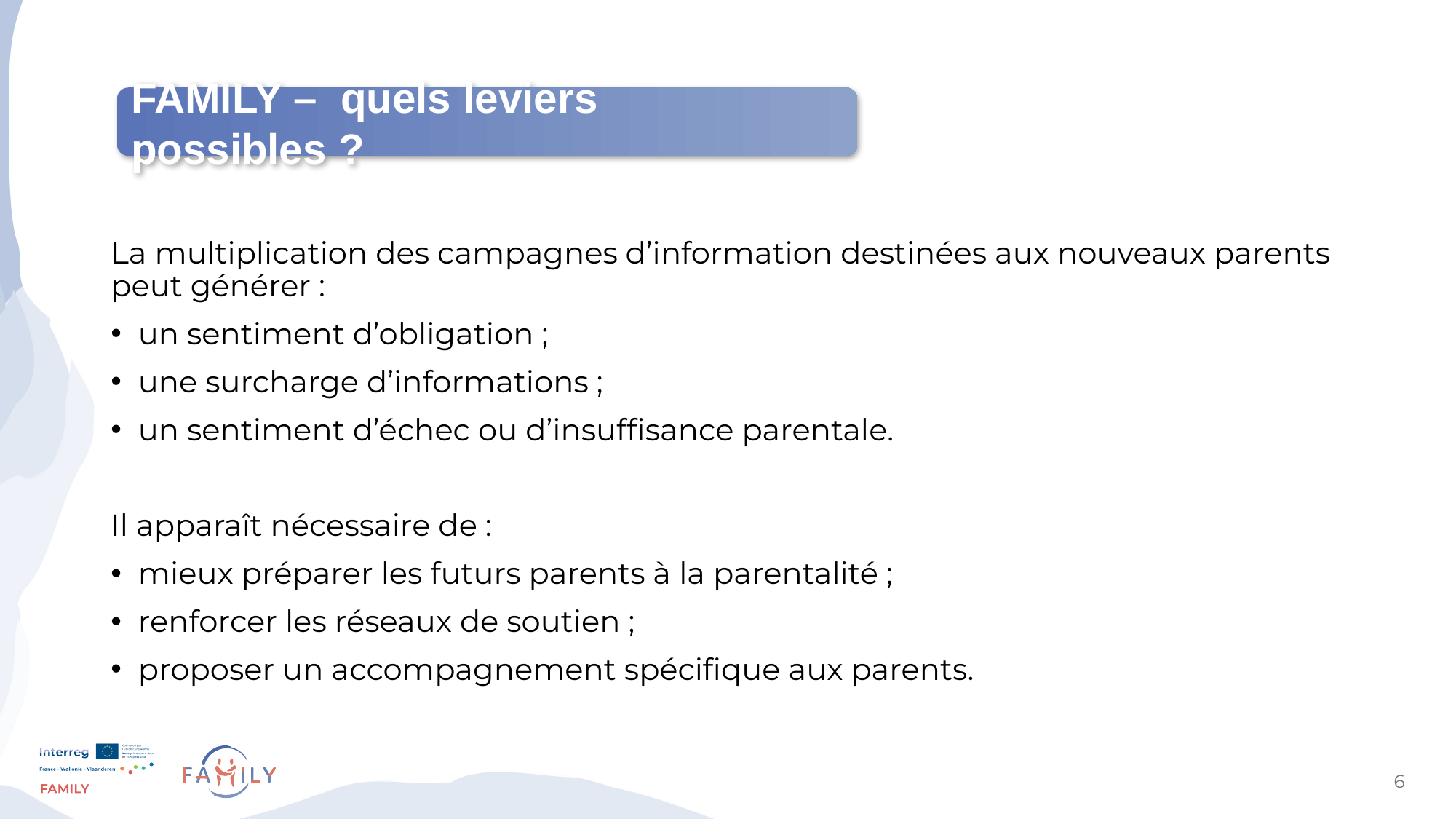

FAMILY –  quels leviers possibles ?

La multiplication des campagnes d’information destinées aux nouveaux parents peut générer :
un sentiment d’obligation ;
une surcharge d’informations ;
un sentiment d’échec ou d’insuffisance parentale.

Il apparaît nécessaire de :
mieux préparer les futurs parents à la parentalité ;
renforcer les réseaux de soutien ;
proposer un accompagnement spécifique aux parents.
6